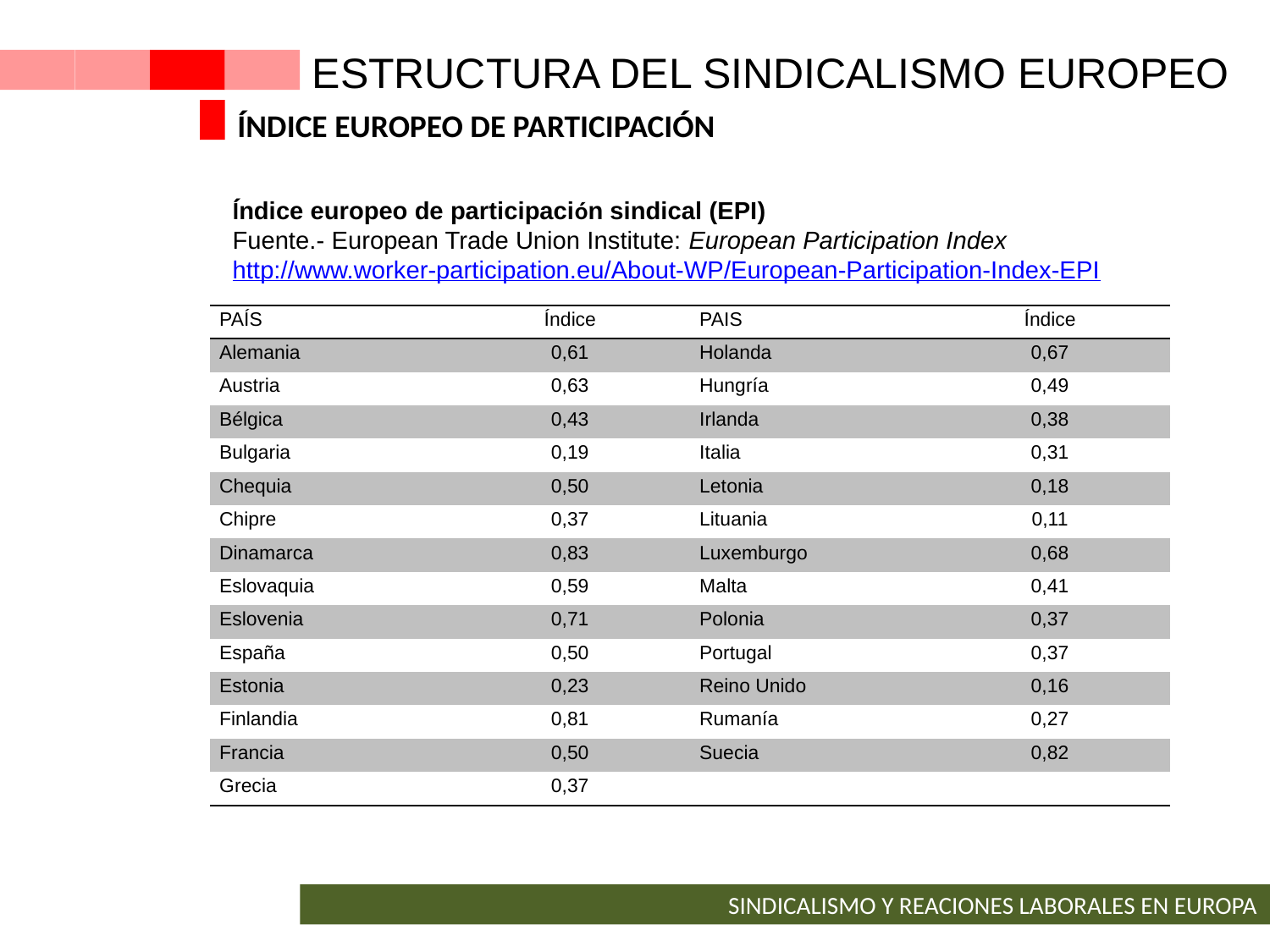

ESTRUCTURA DEL SINDICALISMO EUROPEO

ÍNDICE EUROPEO DE PARTICIPACIÓN
Índice europeo de participación sindical (EPI)
Fuente.- European Trade Union Institute: European Participation Index
http://www.worker-participation.eu/About-WP/European-Participation-Index-EPI

| PAÍS | Índice | PAIS | Índice |
| --- | --- | --- | --- |
| Alemania | 0,61 | Holanda | 0,67 |
| Austria | 0,63 | Hungría | 0,49 |
| Bélgica | 0,43 | Irlanda | 0,38 |
| Bulgaria | 0,19 | Italia | 0,31 |
| Chequia | 0,50 | Letonia | 0,18 |
| Chipre | 0,37 | Lituania | 0,11 |
| Dinamarca | 0,83 | Luxemburgo | 0,68 |
| Eslovaquia | 0,59 | Malta | 0,41 |
| Eslovenia | 0,71 | Polonia | 0,37 |
| España | 0,50 | Portugal | 0,37 |
| Estonia | 0,23 | Reino Unido | 0,16 |
| Finlandia | 0,81 | Rumanía | 0,27 |
| Francia | 0,50 | Suecia | 0,82 |
| Grecia | 0,37 |  |  |
SINDICALISMO Y REACIONES LABORALES EN EUROPA